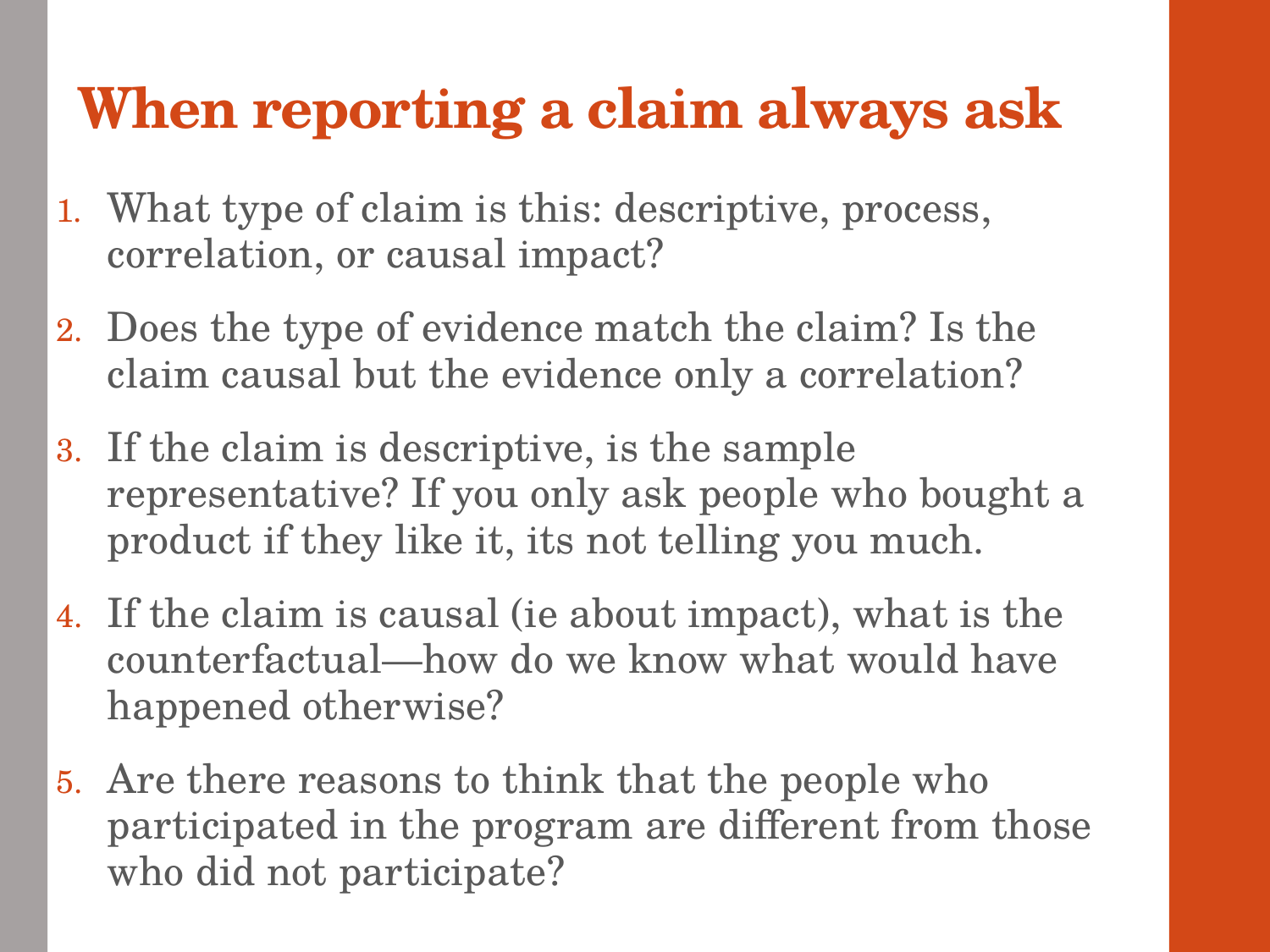

# When reporting a claim always ask
What type of claim is this: descriptive, process, correlation, or causal impact?
Does the type of evidence match the claim? Is the claim causal but the evidence only a correlation?
If the claim is descriptive, is the sample representative? If you only ask people who bought a product if they like it, its not telling you much.
If the claim is causal (ie about impact), what is the counterfactual—how do we know what would have happened otherwise?
Are there reasons to think that the people who participated in the program are different from those who did not participate?